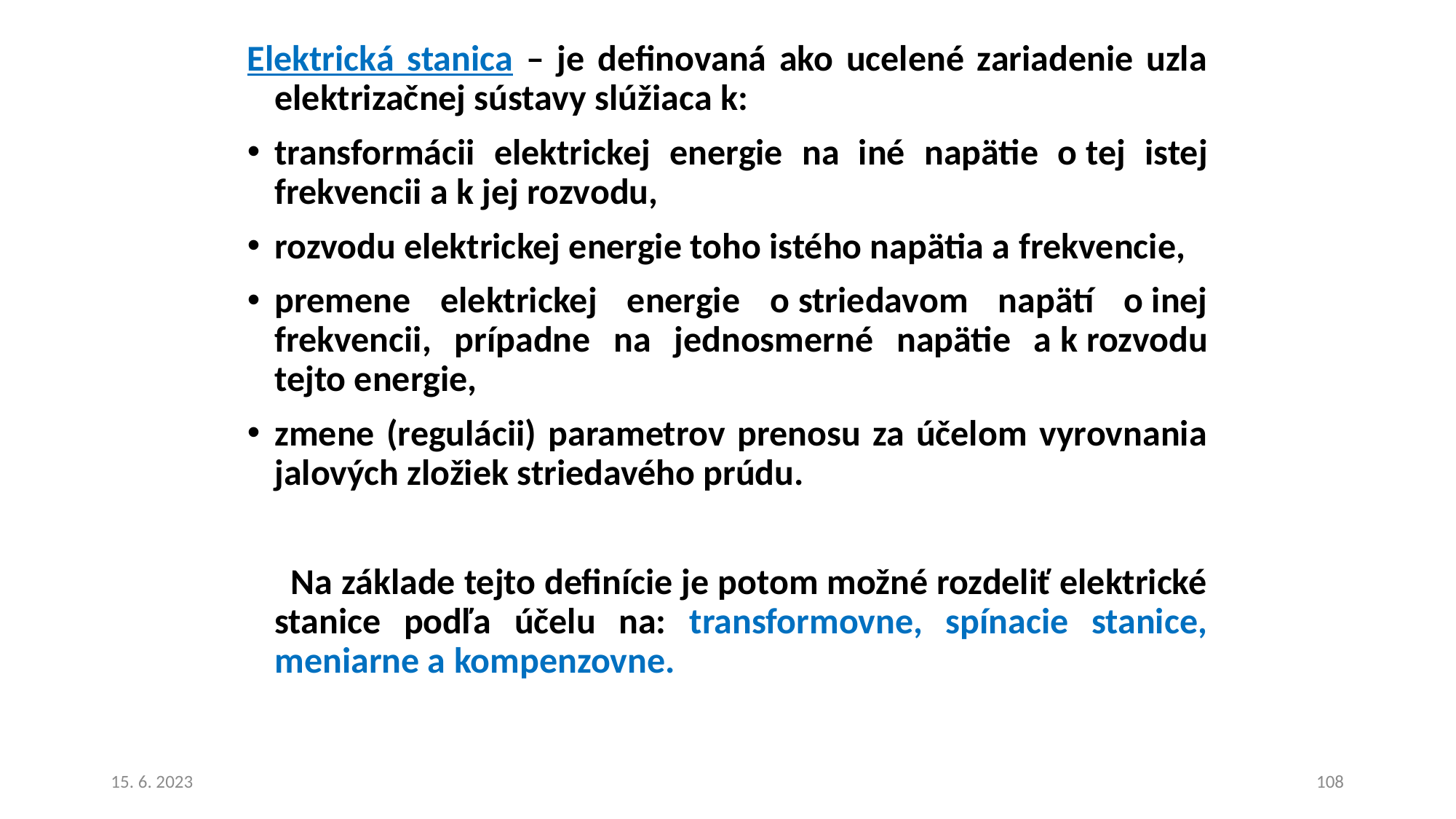

Elektrická stanica – je definovaná ako ucelené zariadenie uzla elektrizačnej sústavy slúžiaca k:
transformácii elektrickej energie na iné napätie o tej istej frekvencii a k jej rozvodu,
rozvodu elektrickej energie toho istého napätia a frekvencie,
premene elektrickej energie o striedavom napätí o inej frekvencii, prípadne na jednosmerné napätie a k rozvodu tejto energie,
zmene (regulácii) parametrov prenosu za účelom vyrovnania jalových zložiek striedavého prúdu.

     Na základe tejto definície je potom možné rozdeliť elektrické stanice podľa účelu na: transformovne, spínacie stanice, meniarne a kompenzovne.

15. 6. 2023
108